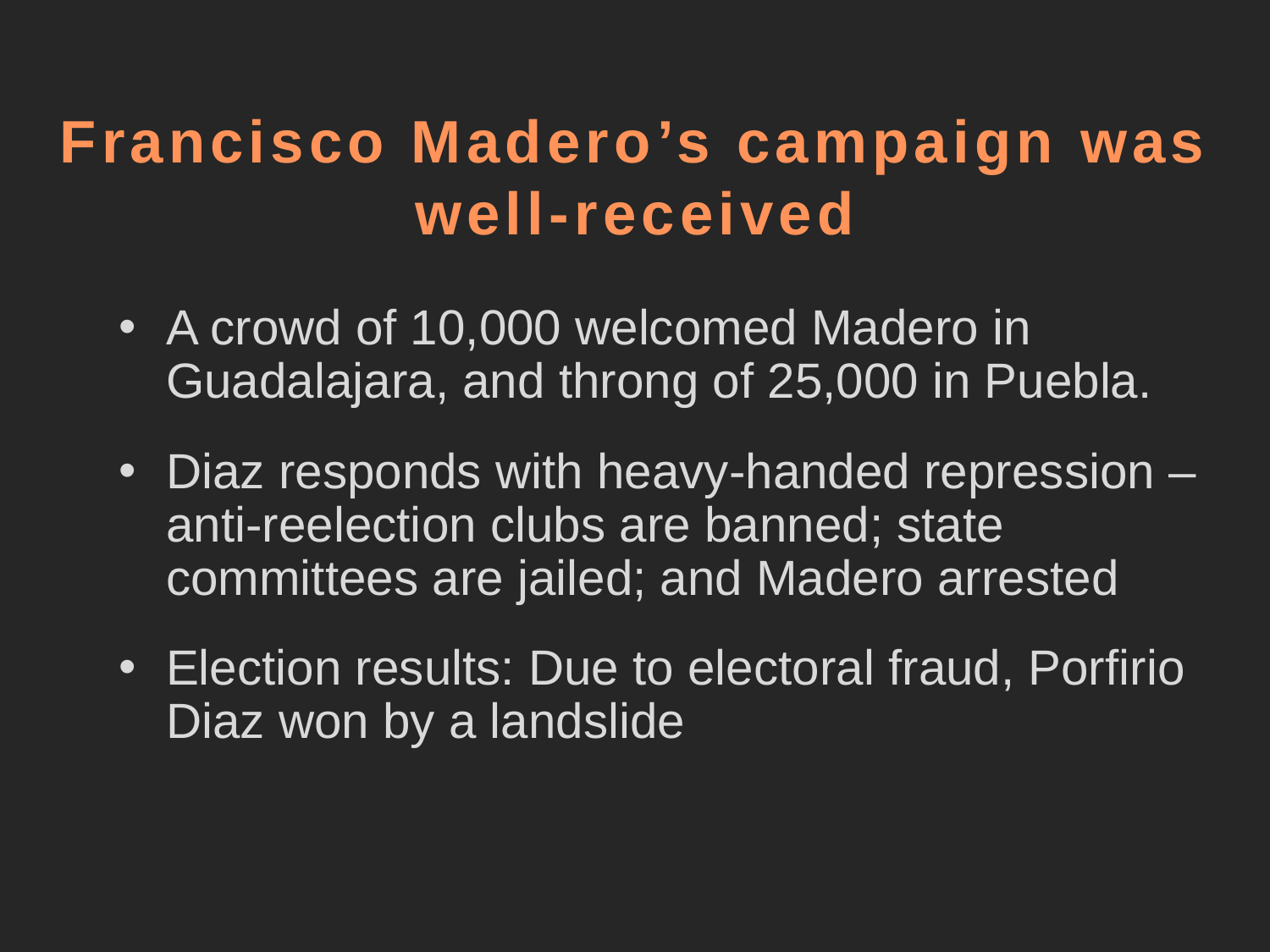

# Francisco Madero’s campaign was well-received
A crowd of 10,000 welcomed Madero in Guadalajara, and throng of 25,000 in Puebla.

Diaz responds with heavy-handed repression – anti-reelection clubs are banned; state committees are jailed; and Madero arrested

Election results: Due to electoral fraud, Porfirio Diaz won by a landslide